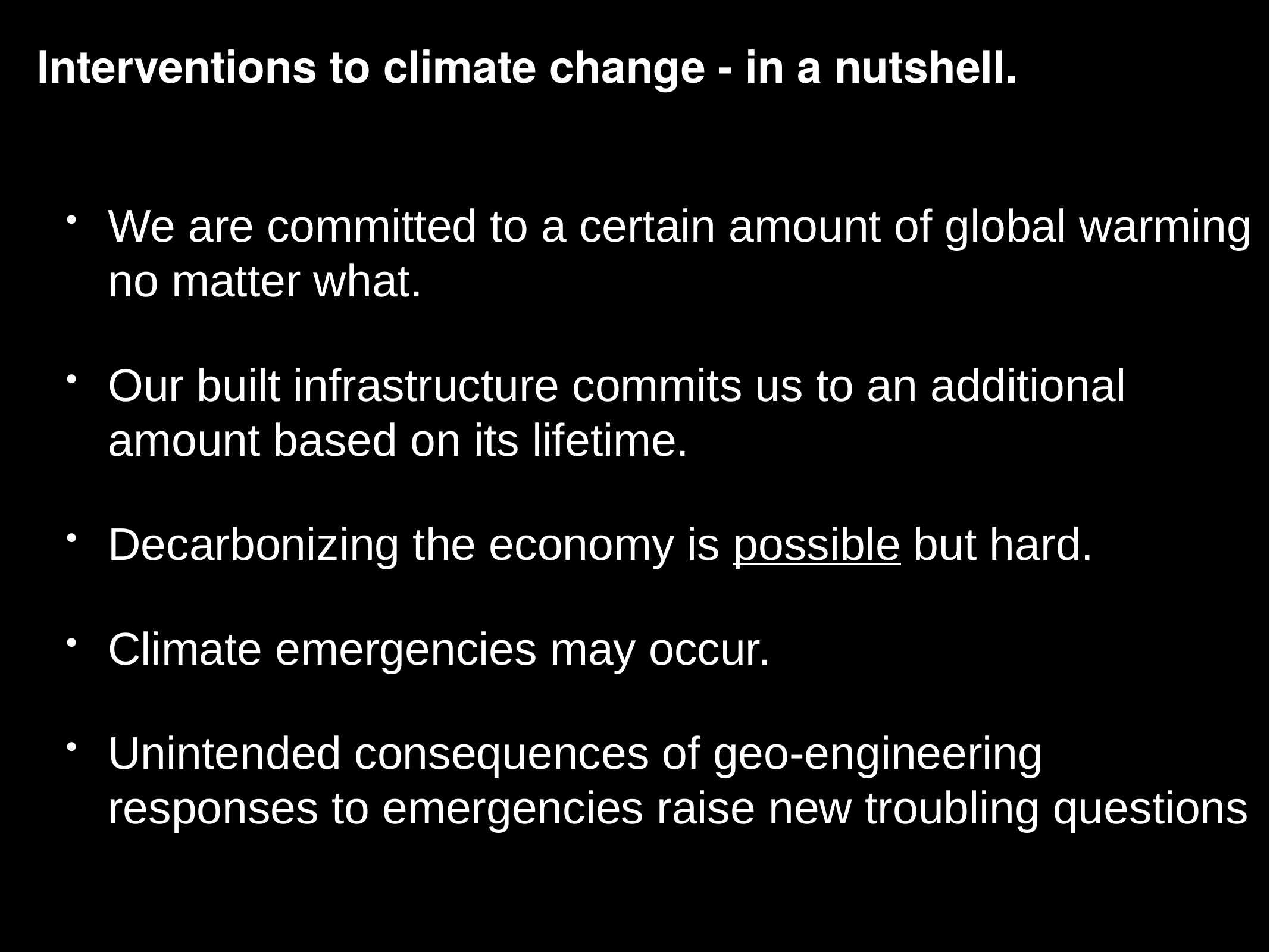

Interventions to climate change - in a nutshell.
We are committed to a certain amount of global warming no matter what.
Our built infrastructure commits us to an additional amount based on its lifetime.
Decarbonizing the economy is possible but hard.
Climate emergencies may occur.
Unintended consequences of geo-engineering responses to emergencies raise new troubling questions